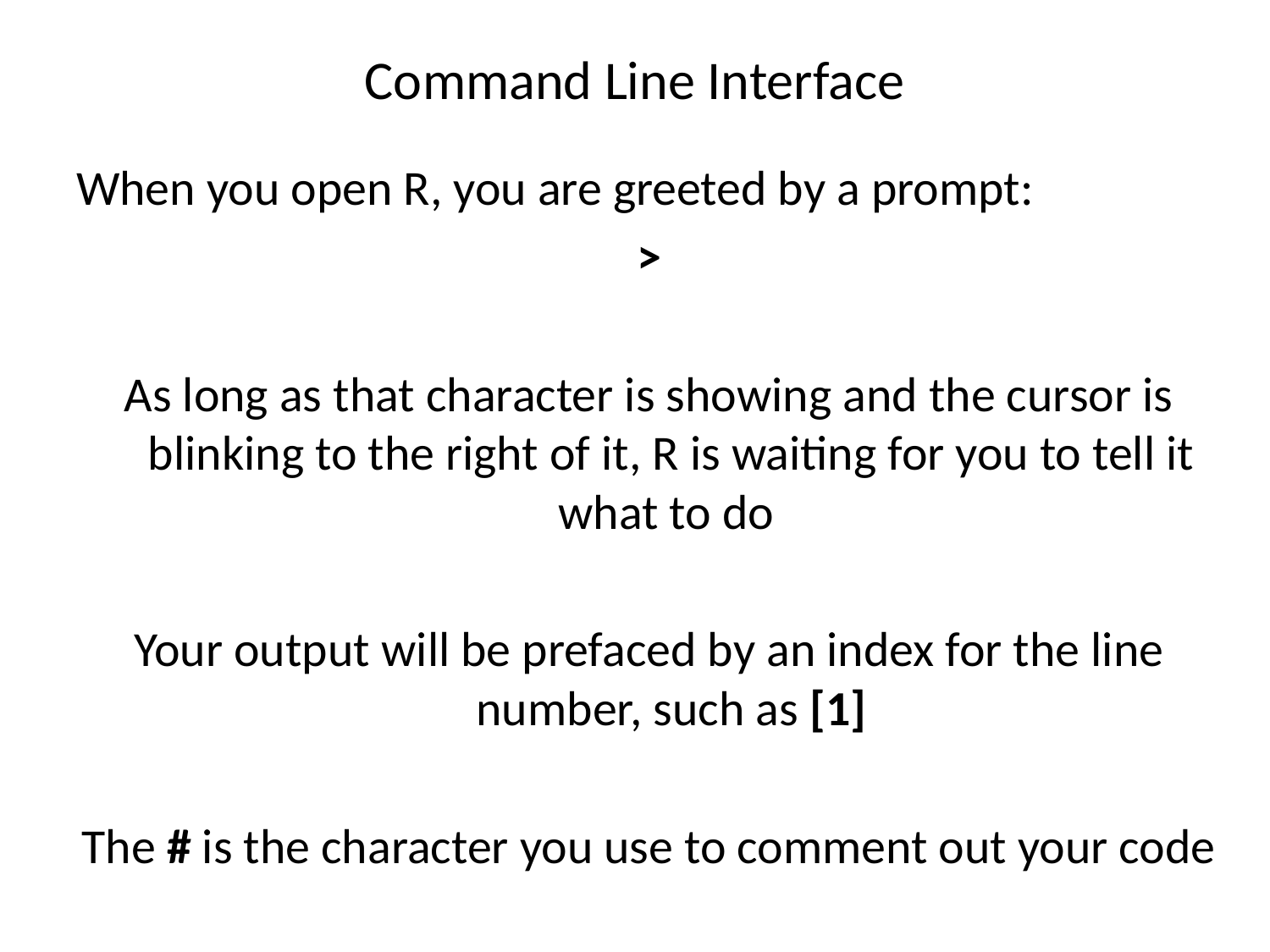

# Command Line Interface
When you open R, you are greeted by a prompt:
>

As long as that character is showing and the cursor is blinking to the right of it, R is waiting for you to tell it what to do

Your output will be prefaced by an index for the line number, such as [1]

The # is the character you use to comment out your code